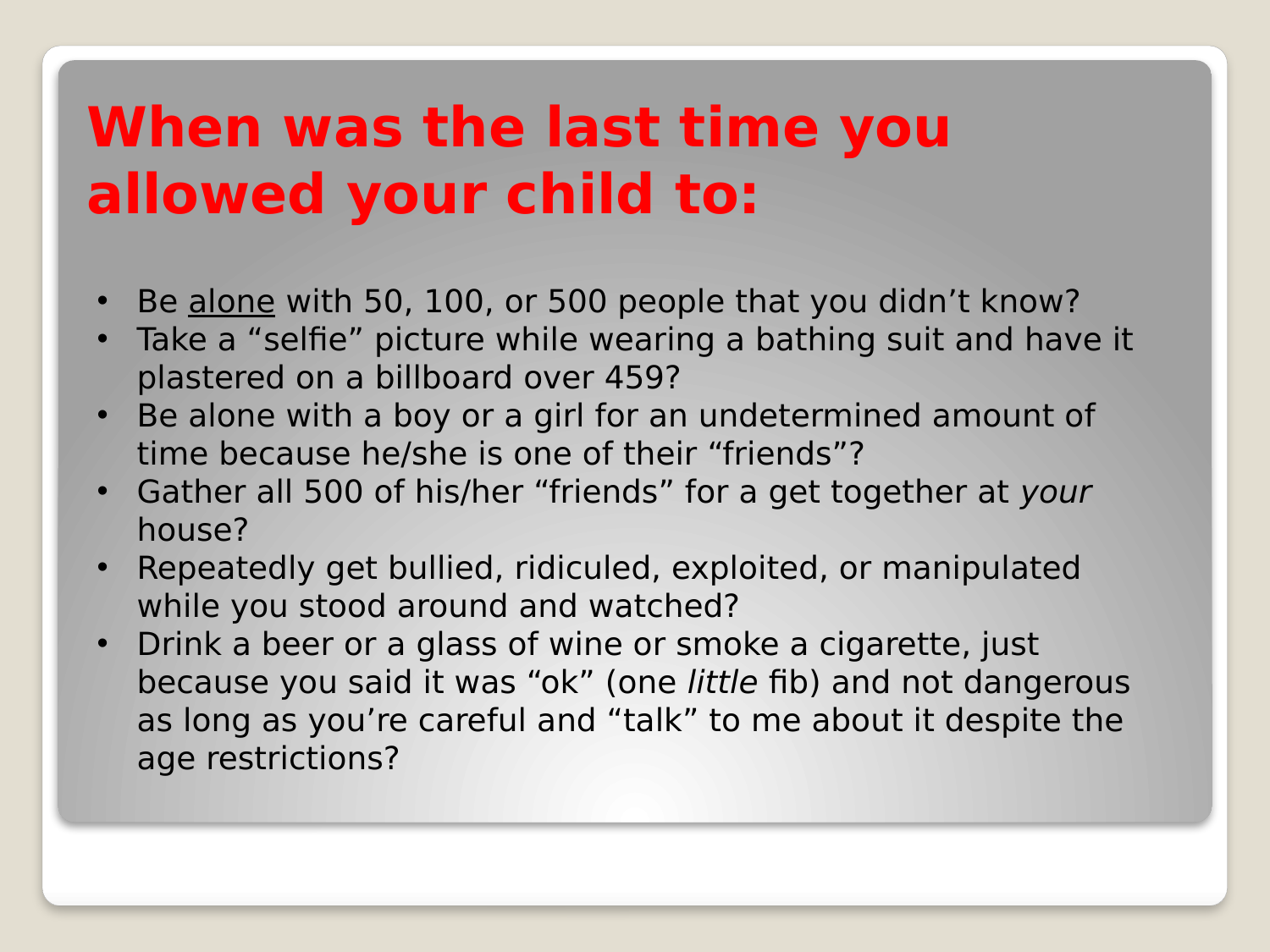

# When was the last time you allowed your child to:
Be alone with 50, 100, or 500 people that you didn’t know?
Take a “selfie” picture while wearing a bathing suit and have it plastered on a billboard over 459?
Be alone with a boy or a girl for an undetermined amount of time because he/she is one of their “friends”?
Gather all 500 of his/her “friends” for a get together at your house?
Repeatedly get bullied, ridiculed, exploited, or manipulated while you stood around and watched?
Drink a beer or a glass of wine or smoke a cigarette, just because you said it was “ok” (one little fib) and not dangerous as long as you’re careful and “talk” to me about it despite the age restrictions?